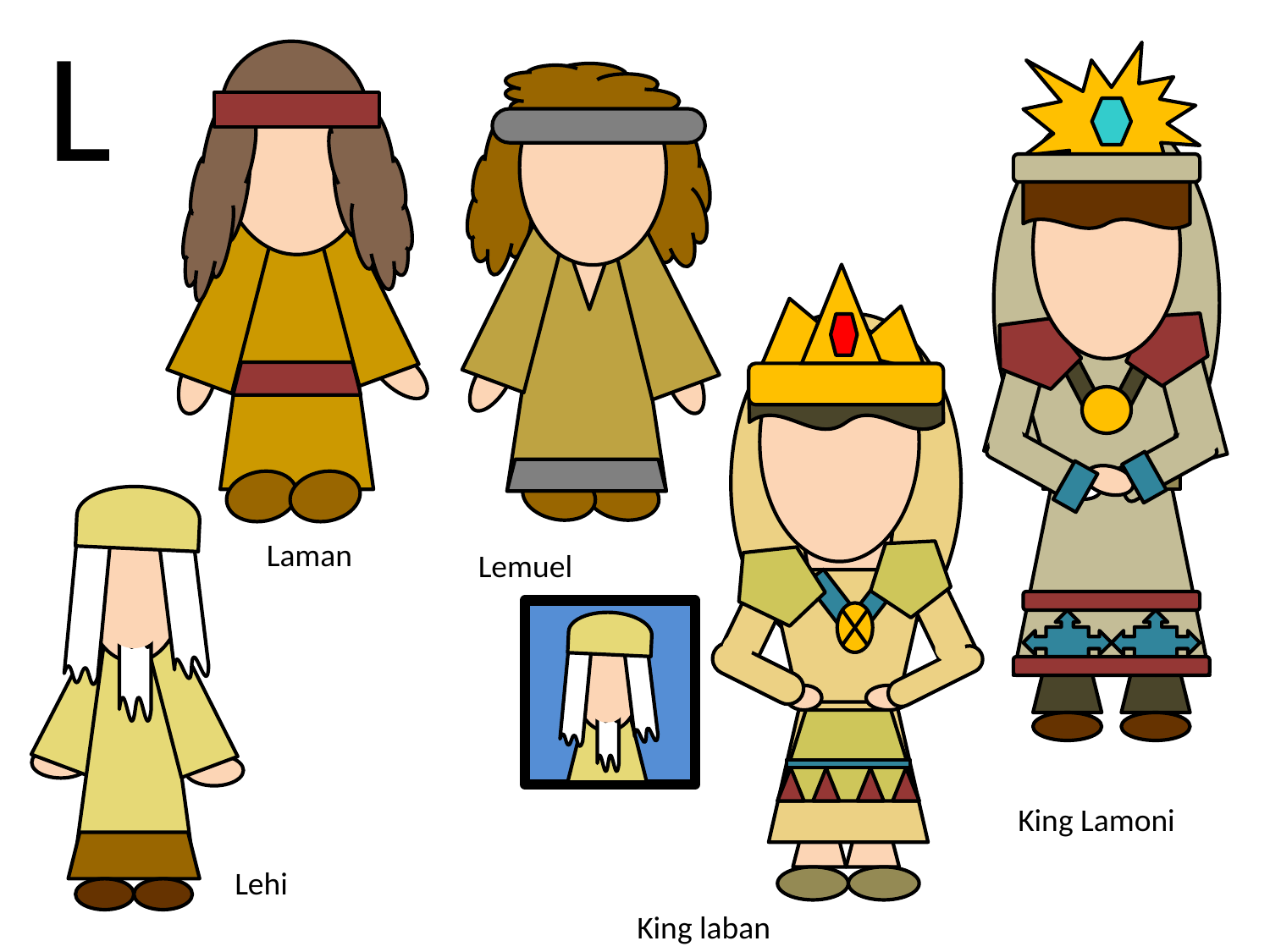

L

Laman
Lemuel

King Lamoni
Lehi
King laban